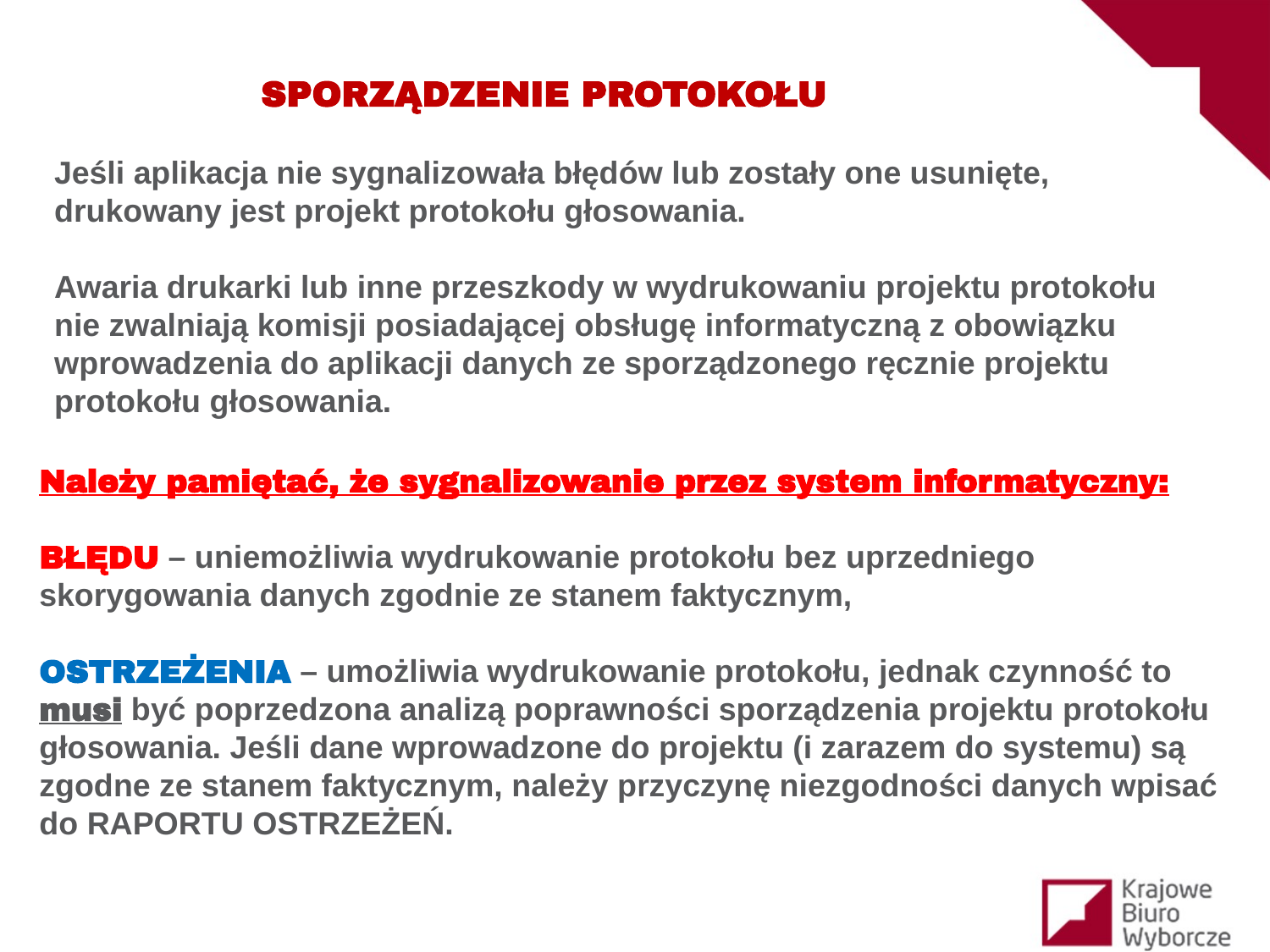

SPORZĄDZENIE PROTOKOŁU
Jeśli aplikacja nie sygnalizowała błędów lub zostały one usunięte, drukowany jest projekt protokołu głosowania.

Awaria drukarki lub inne przeszkody w wydrukowaniu projektu protokołu nie zwalniają komisji posiadającej obsługę informatyczną z obowiązku wprowadzenia do aplikacji danych ze sporządzonego ręcznie projektu protokołu głosowania.
Należy pamiętać, że sygnalizowanie przez system informatyczny:

BŁĘDU – uniemożliwia wydrukowanie protokołu bez uprzedniego skorygowania danych zgodnie ze stanem faktycznym,

OSTRZEŻENIA – umożliwia wydrukowanie protokołu, jednak czynność to musi być poprzedzona analizą poprawności sporządzenia projektu protokołu głosowania. Jeśli dane wprowadzone do projektu (i zarazem do systemu) są zgodne ze stanem faktycznym, należy przyczynę niezgodności danych wpisać do RAPORTU OSTRZEŻEŃ.